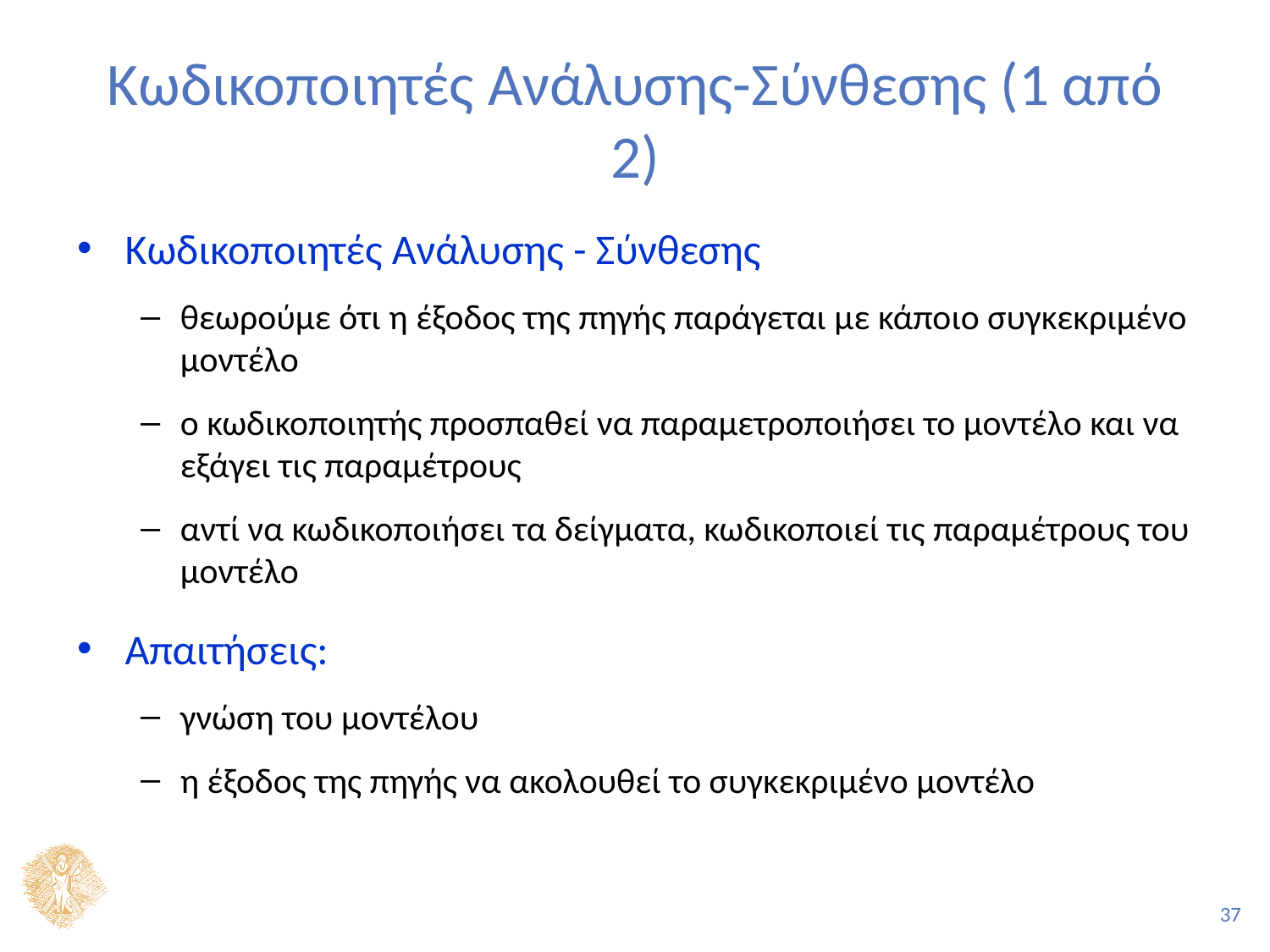

# Κωδικοποιητές Ανάλυσης-Σύνθεσης (1 από 2)
Κωδικοποιητές Ανάλυσης - Σύνθεσης
θεωρούμε ότι η έξοδος της πηγής παράγεται με κάποιο συγκεκριμένο μοντέλο
ο κωδικοποιητής προσπαθεί να παραμετροποιήσει το μοντέλο και να εξάγει τις παραμέτρους
αντί να κωδικοποιήσει τα δείγματα, κωδικοποιεί τις παραμέτρους του μοντέλο
Απαιτήσεις:
γνώση του μοντέλου
η έξοδος της πηγής να ακολουθεί το συγκεκριμένο μοντέλο